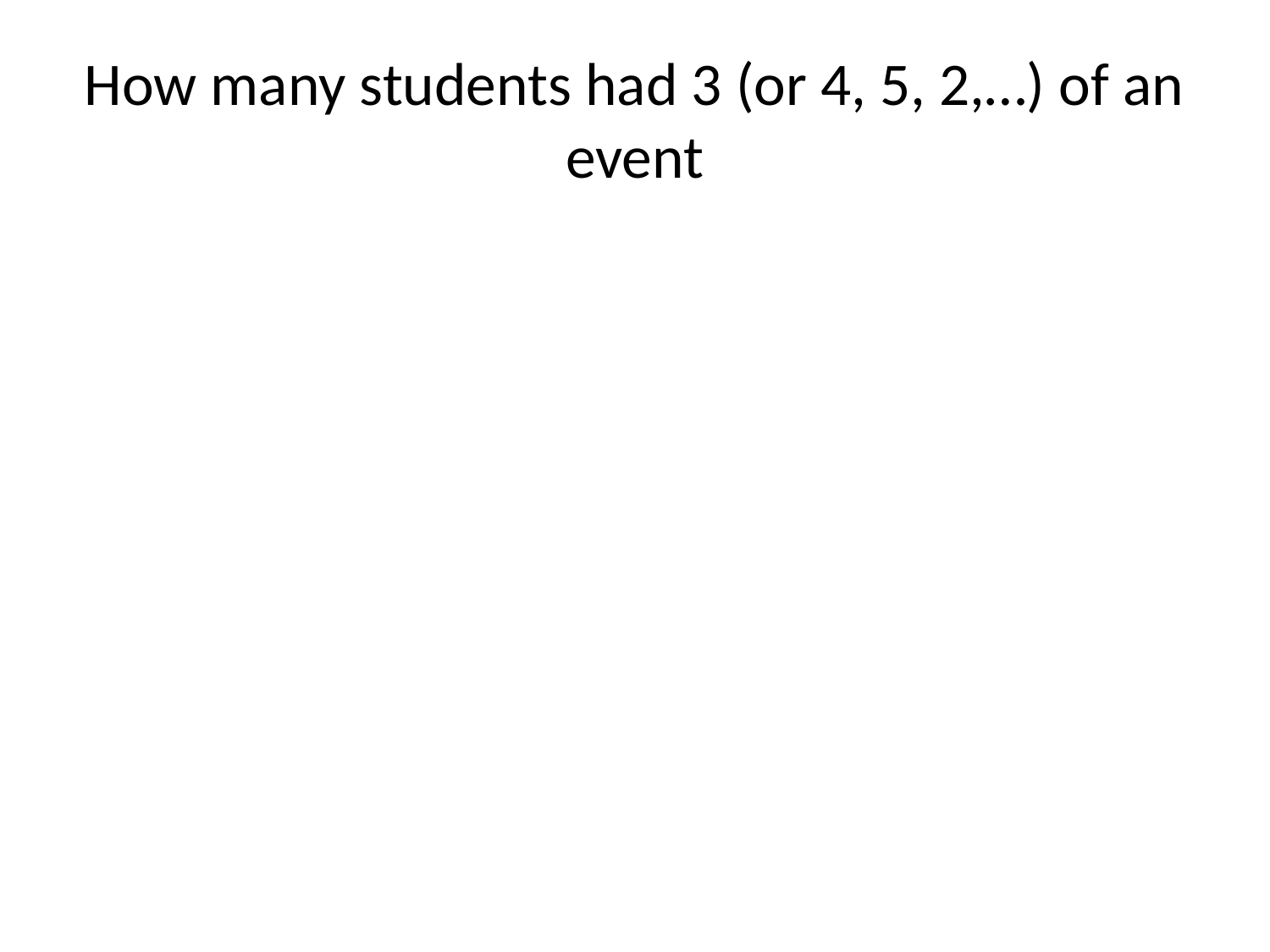

# How many students had 3 (or 4, 5, 2,…) of an event